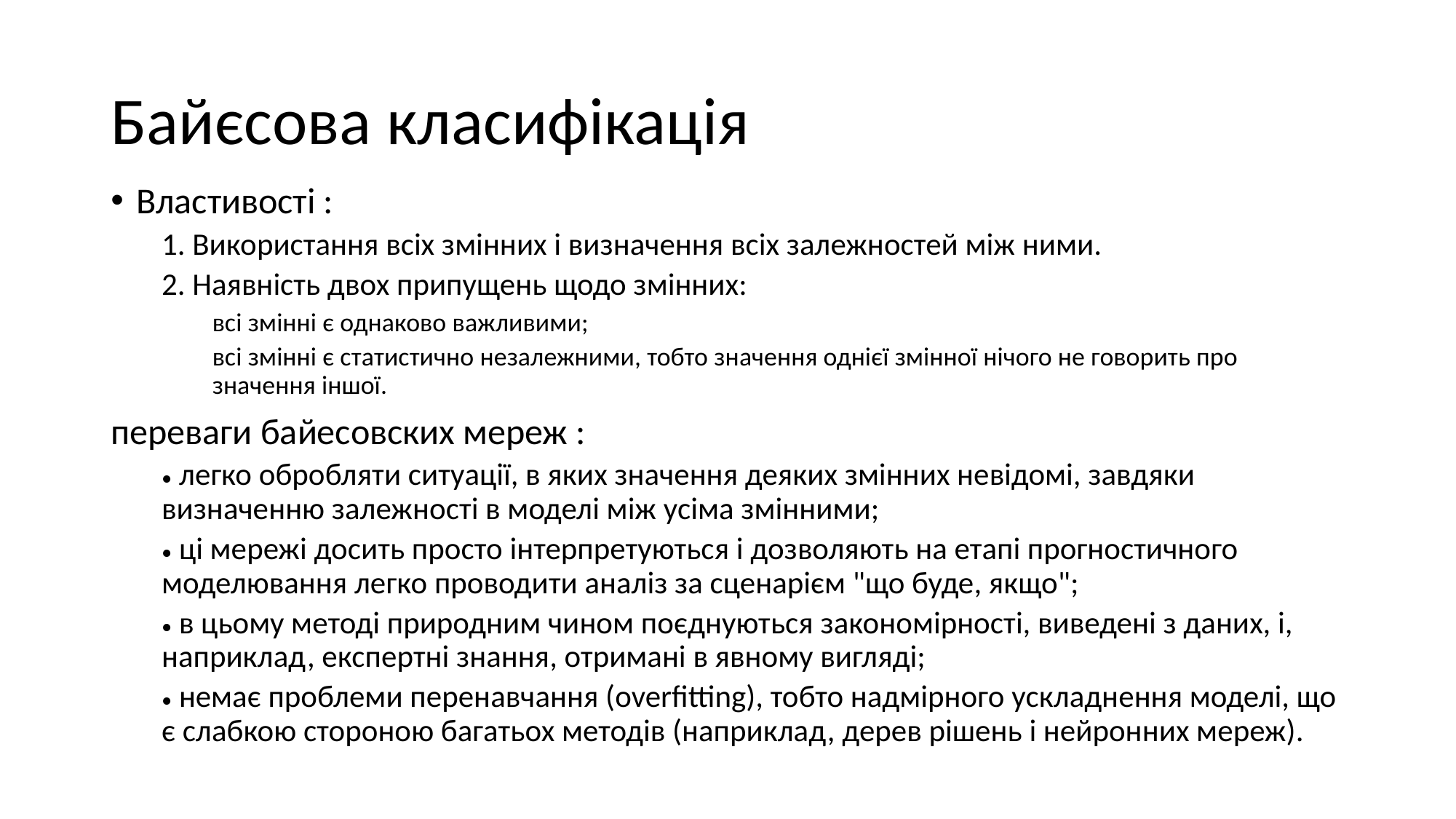

# Байєсова класифікація
Властивості :
1. Використання всіх змінних і визначення всіх залежностей між ними.
2. Наявність двох припущень щодо змінних:
всі змінні є однаково важливими;
всі змінні є статистично незалежними, тобто значення однієї змінної нічого не говорить про значення іншої.
переваги байесовских мереж :
• легко обробляти ситуації, в яких значення деяких змінних невідомі, завдяки визначенню залежності в моделі між усіма змінними;
• ці мережі досить просто інтерпретуються і дозволяють на етапі прогностичного моделювання легко проводити аналіз за сценарієм "що буде, якщо";
• в цьому методі природним чином поєднуються закономірності, виведені з даних, і, наприклад, експертні знання, отримані в явному вигляді;
• немає проблеми перенавчання (overfitting), тобто надмірного ускладнення моделі, що є слабкою стороною багатьох методів (наприклад, дерев рішень і нейронних мереж).